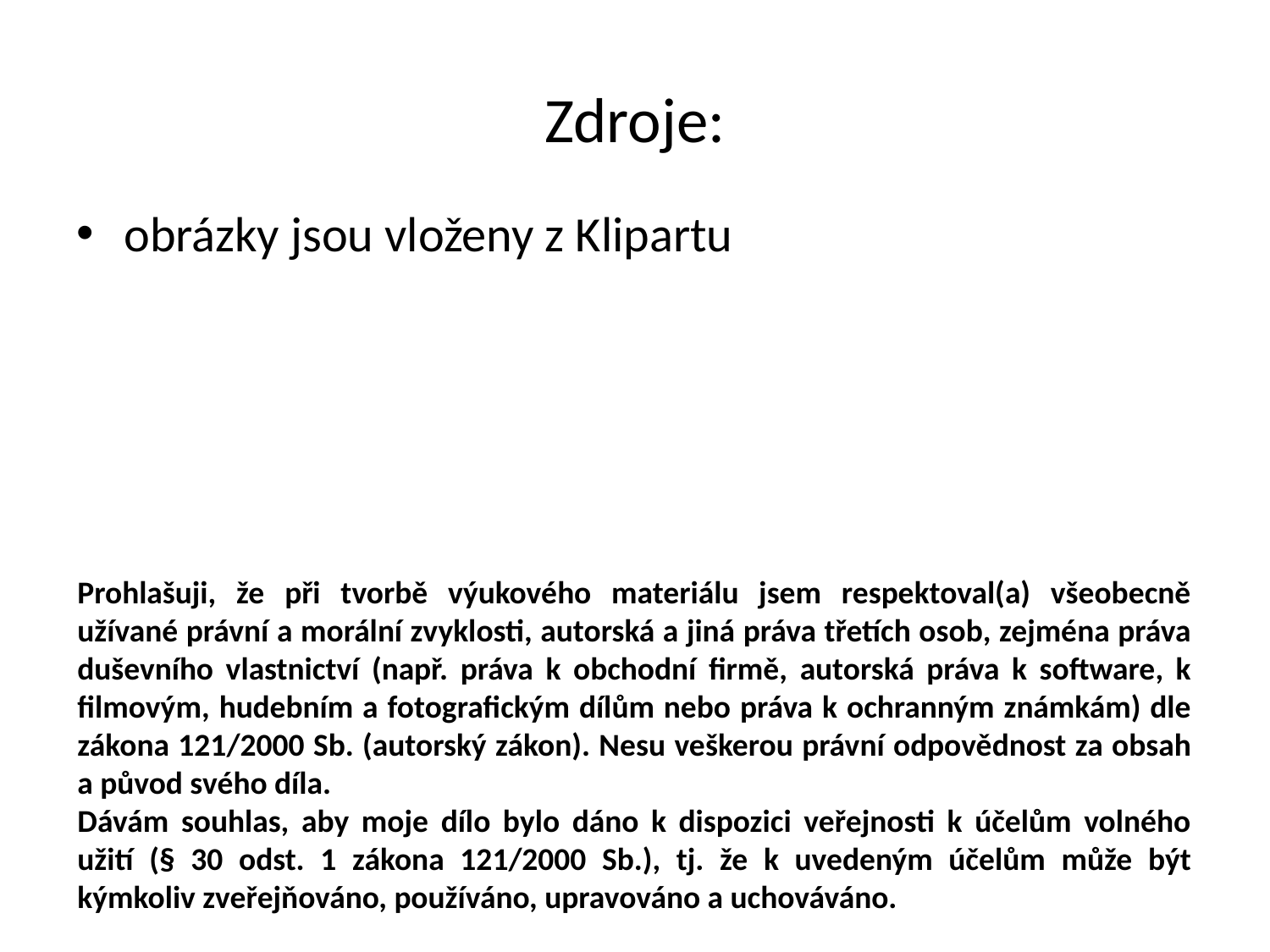

# Zdroje:
obrázky jsou vloženy z Klipartu

Prohlašuji, že při tvorbě výukového materiálu jsem respektoval(a) všeobecně užívané právní a morální zvyklosti, autorská a jiná práva třetích osob, zejména práva duševního vlastnictví (např. práva k obchodní firmě, autorská práva k software, k filmovým, hudebním a fotografickým dílům nebo práva k ochranným známkám) dle zákona 121/2000 Sb. (autorský zákon). Nesu veškerou právní odpovědnost za obsah a původ svého díla.
Dávám souhlas, aby moje dílo bylo dáno k dispozici veřejnosti k účelům volného užití (§ 30 odst. 1 zákona 121/2000 Sb.), tj. že k uvedeným účelům může být kýmkoliv zveřejňováno, používáno, upravováno a uchováváno.